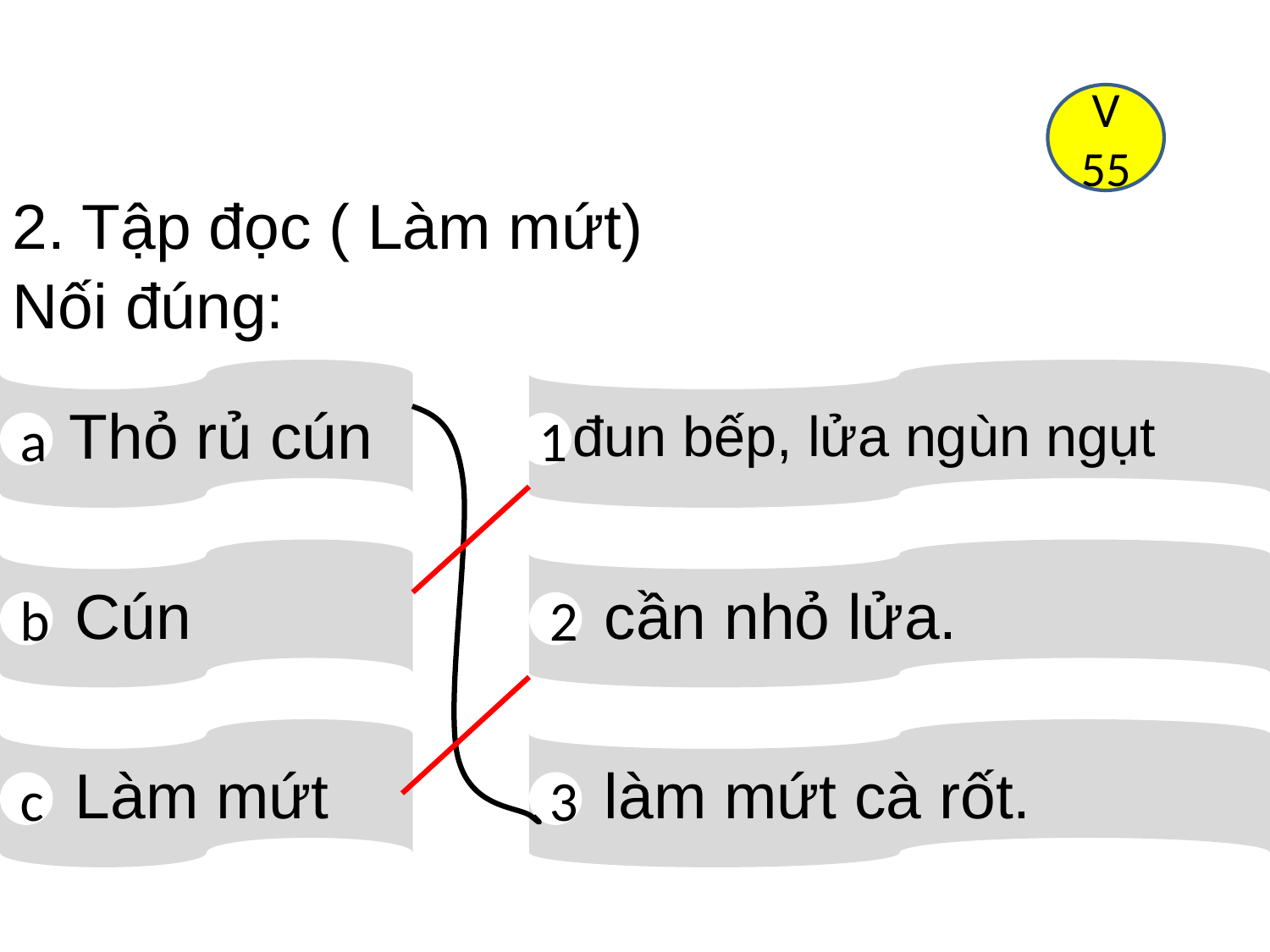

V
55
2. Tập đọc ( Làm mứt)
Nối đúng:
   Thỏ rủ cún
  đun bếp, lửa ngùn ngụt

a
1
    Cún
    cần nhỏ lửa.
b
2
    Làm mứt
    làm mứt cà rốt.
c
3